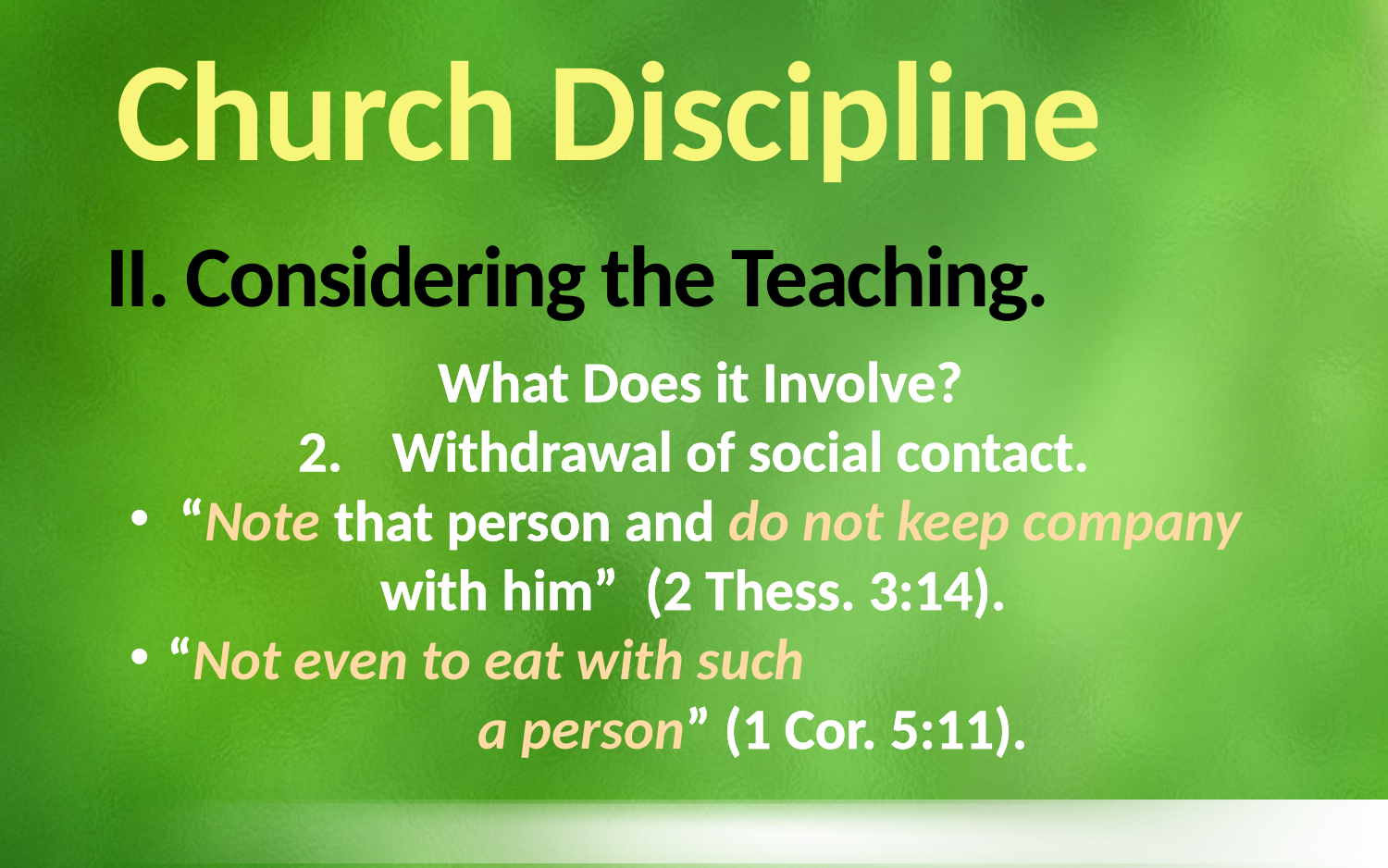

Church Discipline
# II. Considering the Teaching.
 What Does it Involve?
Withdrawal of social contact.
 “Note that person and do not keep company with him”  (2 Thess. 3:14).
 “Not even to eat with such                                            a person” (1 Cor. 5:11).